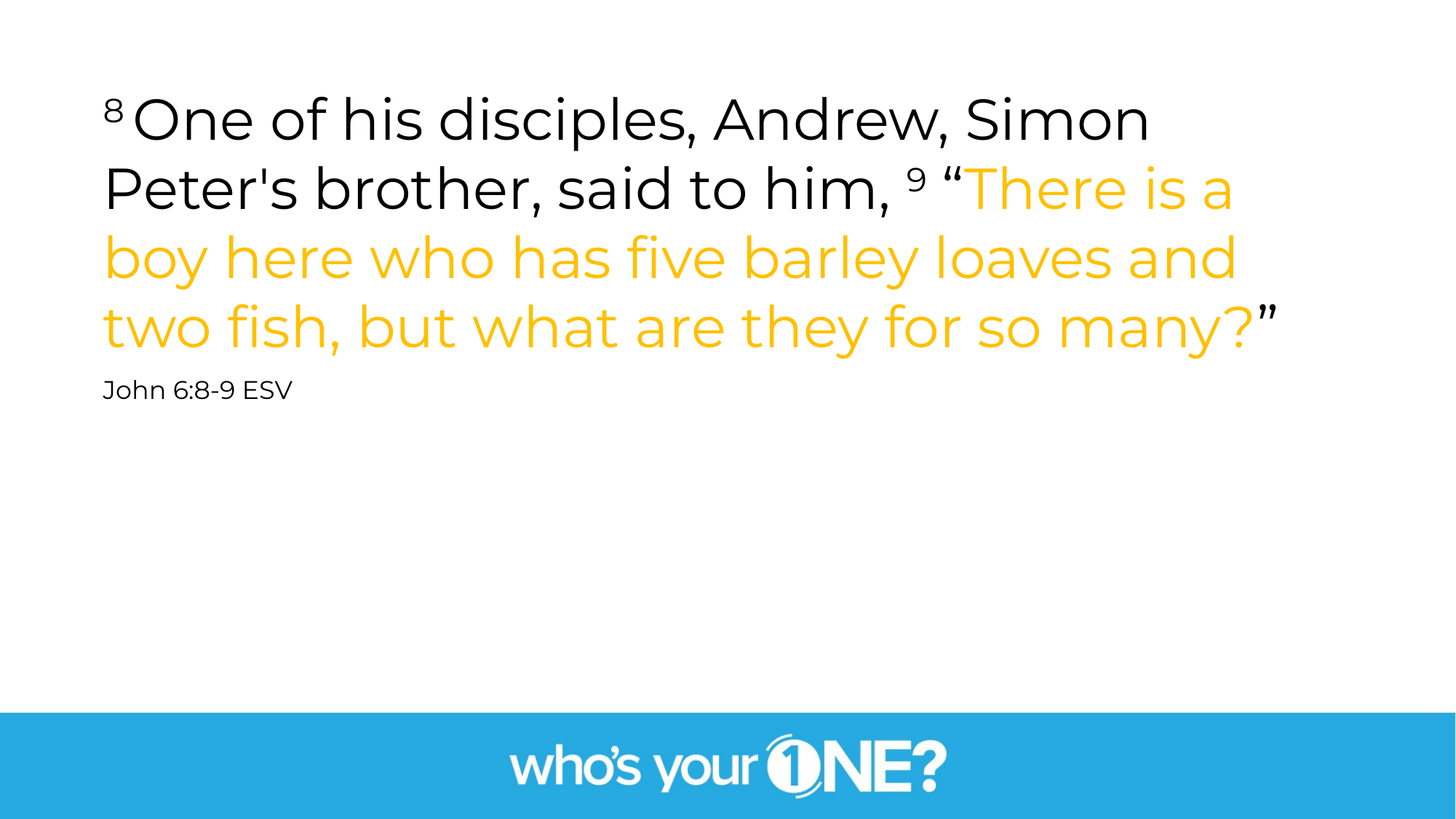

8 One of his disciples, Andrew, Simon Peter's brother, said to him, 9 “There is a boy here who has five barley loaves and two fish, but what are they for so many?”
John 6:8-9 ESV